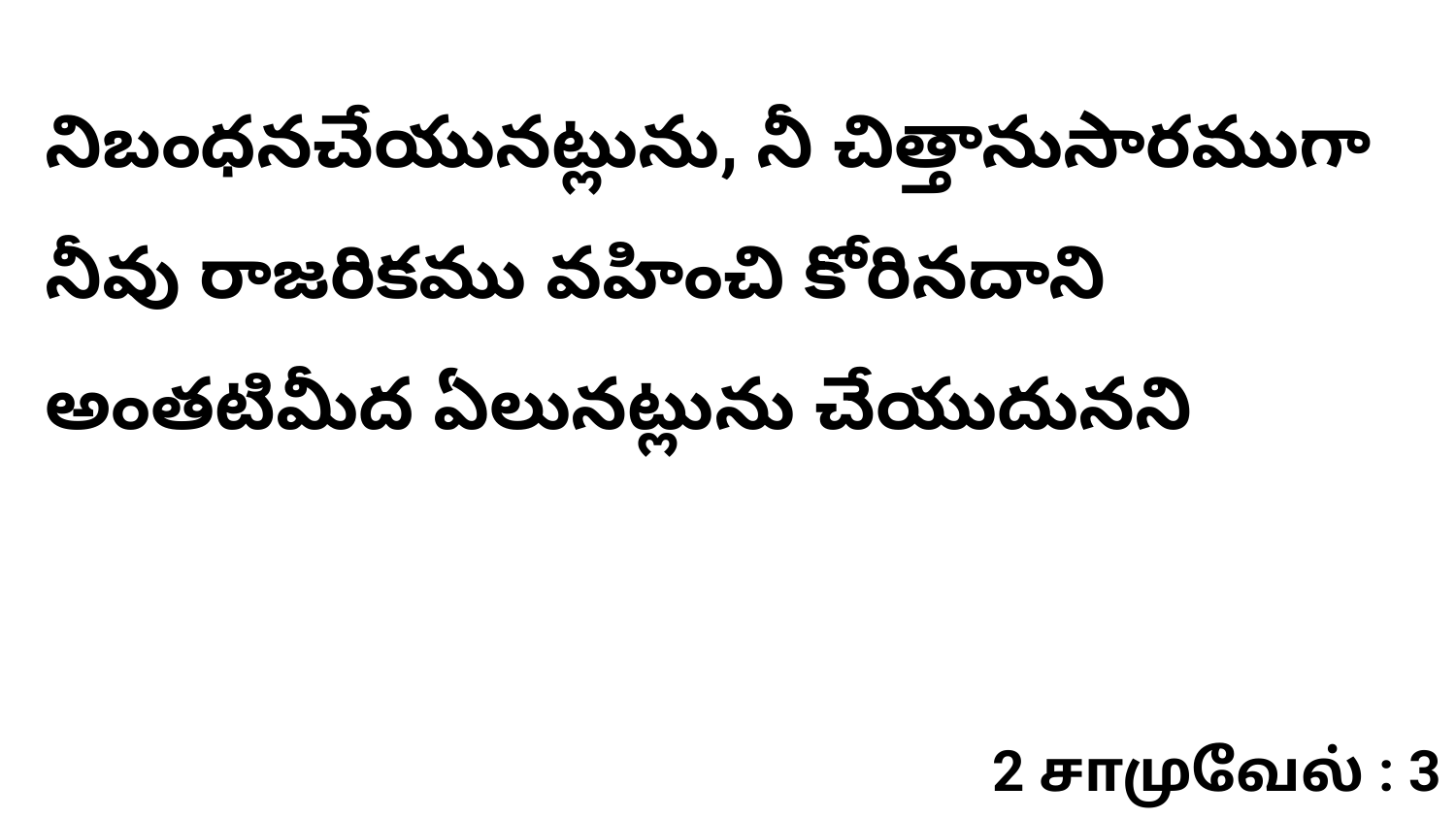

నిబంధనచేయునట్లును, నీ చిత్తానుసారముగా నీవు రాజరికము వహించి కోరినదాని అంతటిమీద ఏలునట్లును చేయుదునని
2 சாமுவேல் : 3